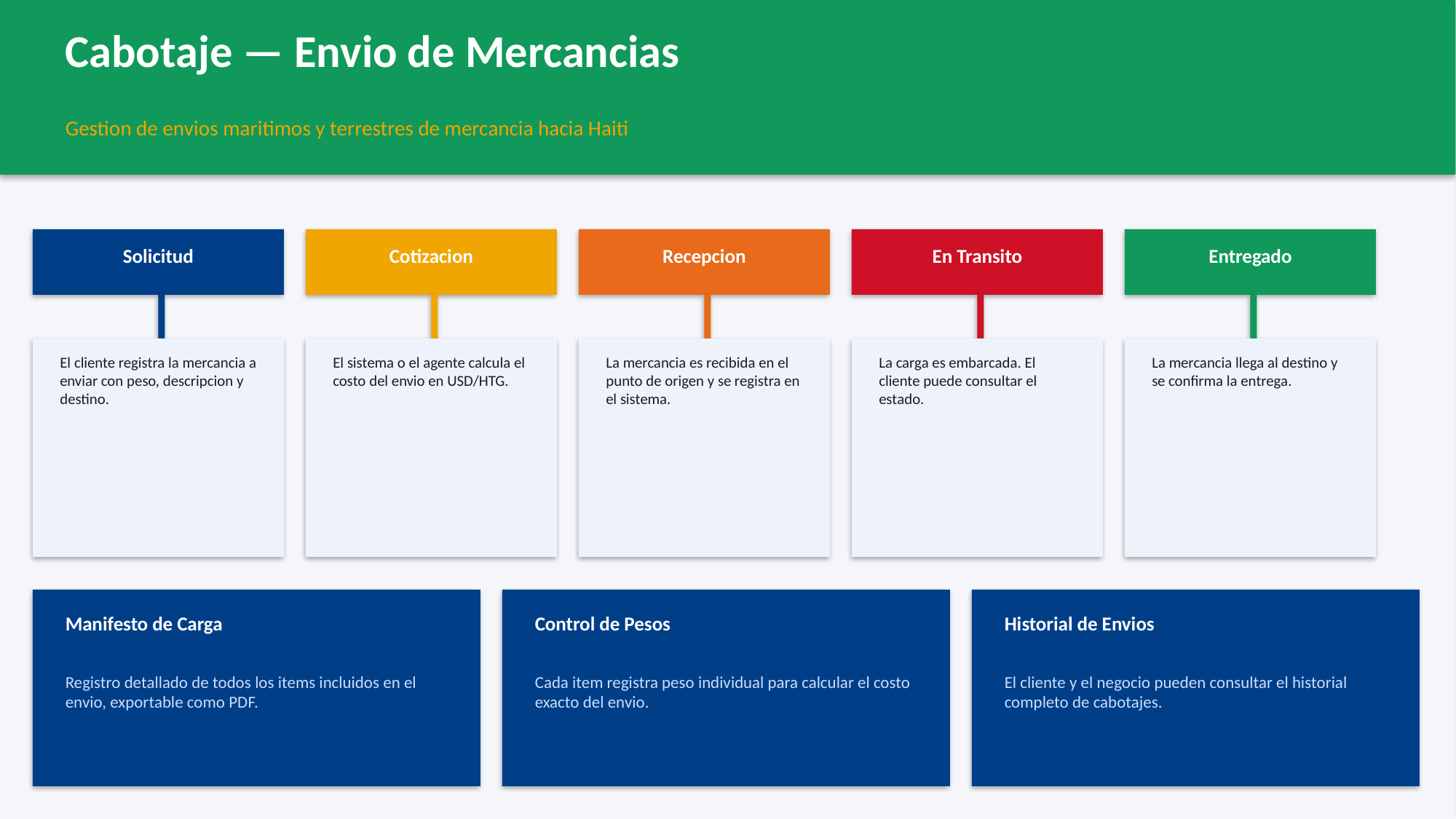

Cabotaje — Envio de Mercancias
Gestion de envios maritimos y terrestres de mercancia hacia Haiti

Solicitud
Cotizacion
Recepcion
En Transito
Entregado

El cliente registra la mercancia a enviar con peso, descripcion y destino.
El sistema o el agente calcula el costo del envio en USD/HTG.
La mercancia es recibida en el punto de origen y se registra en el sistema.
La carga es embarcada. El cliente puede consultar el estado.
La mercancia llega al destino y se confirma la entrega.

Manifesto de Carga
Control de Pesos
Historial de Envios
Registro detallado de todos los items incluidos en el envio, exportable como PDF.
Cada item registra peso individual para calcular el costo exacto del envio.
El cliente y el negocio pueden consultar el historial completo de cabotajes.